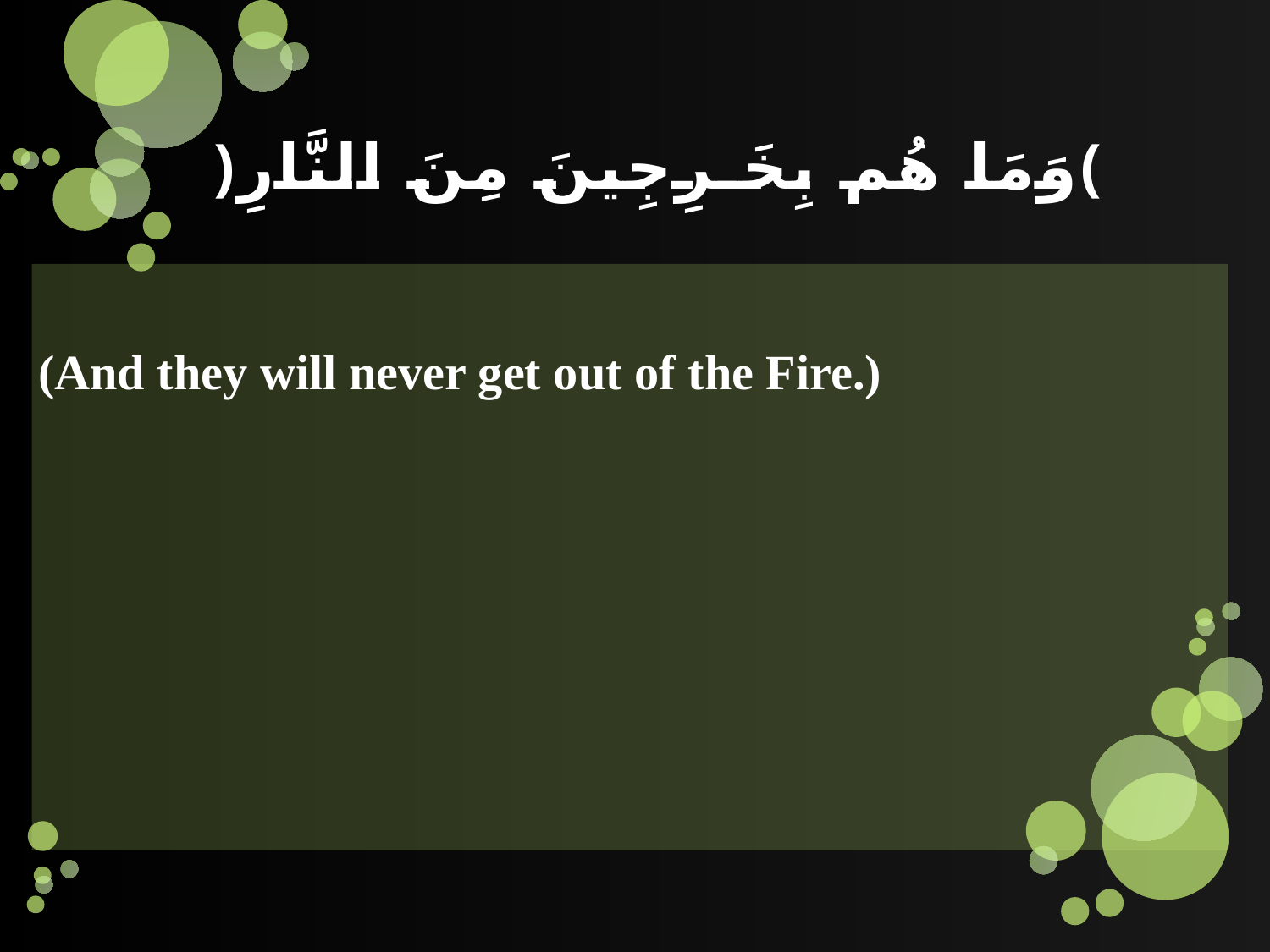

# ﴿وَمَا هُم بِخَـرِجِينَ مِنَ النَّارِ﴾

(And they will never get out of the Fire.)